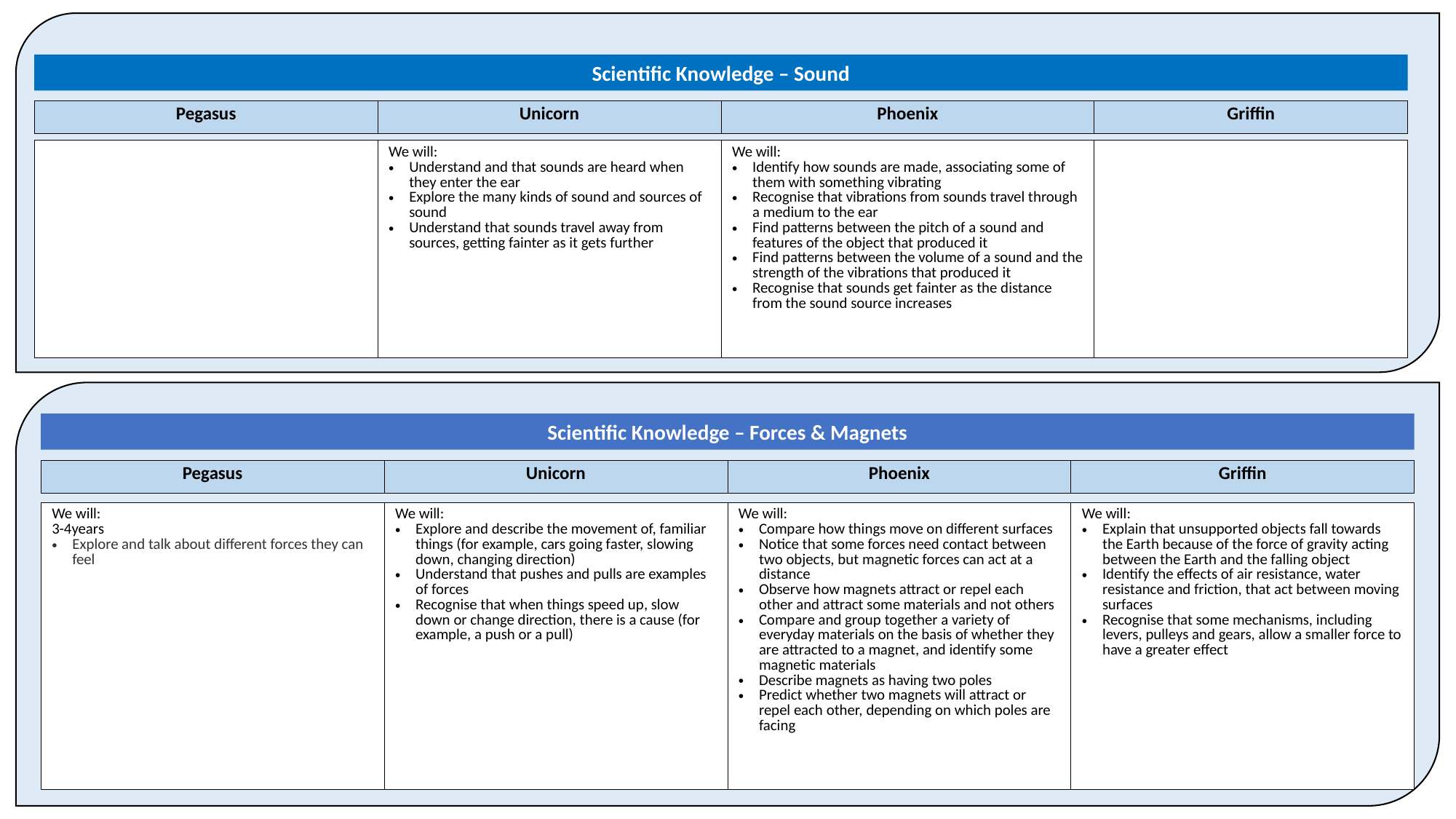

Scientific Knowledge – Sound
| Pegasus | Unicorn | Phoenix | Griffin |
| --- | --- | --- | --- |
|  | We will: Understand and that sounds are heard when they enter the ear Explore the many kinds of sound and sources of sound Understand that sounds travel away from sources, getting fainter as it gets further | We will: Identify how sounds are made, associating some of them with something vibrating Recognise that vibrations from sounds travel through a medium to the ear Find patterns between the pitch of a sound and features of the object that produced it Find patterns between the volume of a sound and the strength of the vibrations that produced it Recognise that sounds get fainter as the distance from the sound source increases |  |
| --- | --- | --- | --- |

Scientific Knowledge – Forces & Magnets
| Pegasus | Unicorn | Phoenix | Griffin |
| --- | --- | --- | --- |
| We will: 3-4years Explore and talk about different forces they can feel | We will: Explore and describe the movement of, familiar things (for example, cars going faster, slowing down, changing direction) Understand that pushes and pulls are examples of forces Recognise that when things speed up, slow down or change direction, there is a cause (for example, a push or a pull) | We will: Compare how things move on different surfaces Notice that some forces need contact between two objects, but magnetic forces can act at a distance Observe how magnets attract or repel each other and attract some materials and not others Compare and group together a variety of everyday materials on the basis of whether they are attracted to a magnet, and identify some magnetic materials Describe magnets as having two poles Predict whether two magnets will attract or repel each other, depending on which poles are facing | We will: Explain that unsupported objects fall towards the Earth because of the force of gravity acting between the Earth and the falling object Identify the effects of air resistance, water resistance and friction, that act between moving surfaces Recognise that some mechanisms, including levers, pulleys and gears, allow a smaller force to have a greater effect |
| --- | --- | --- | --- |